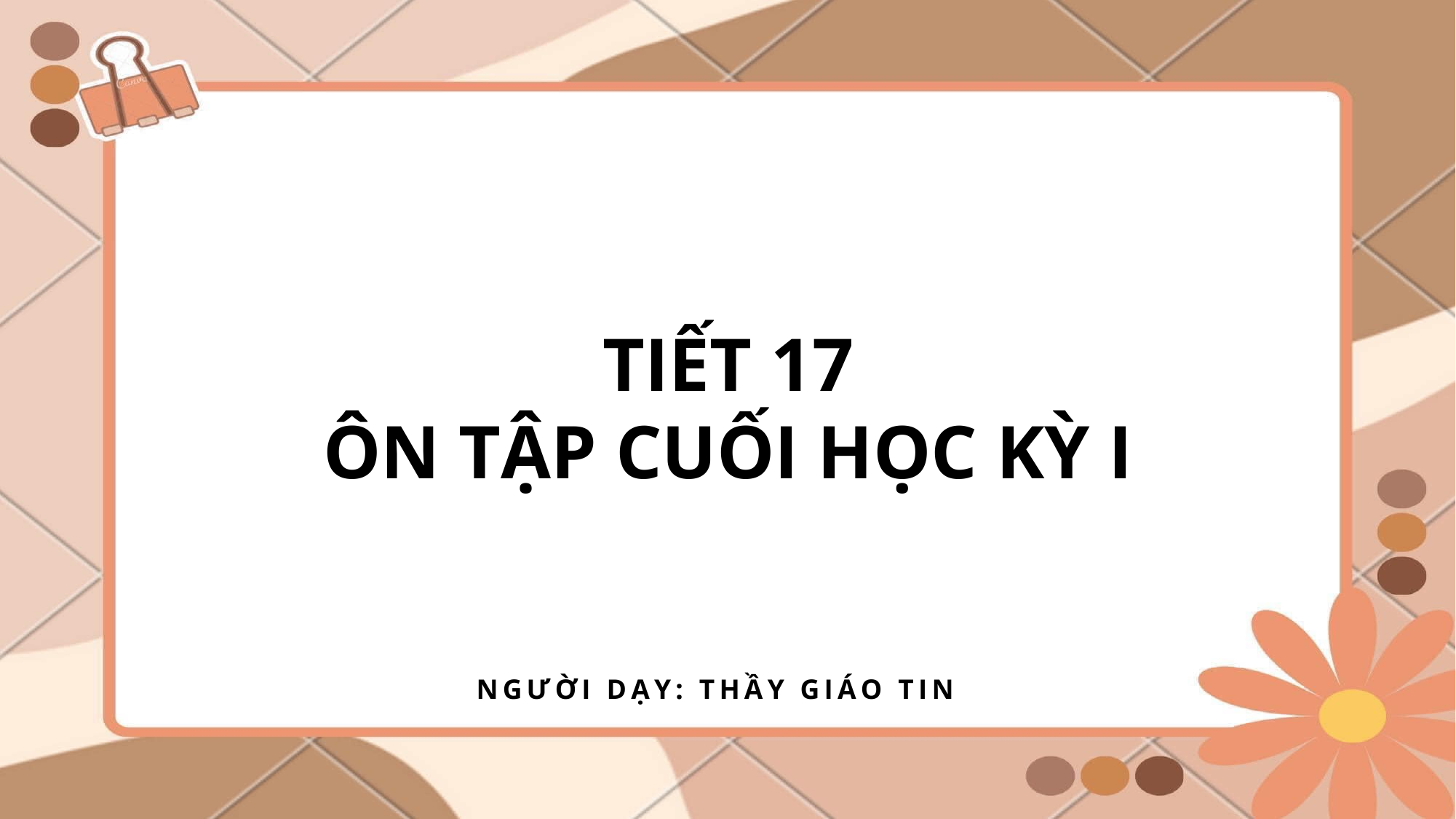

# TIẾT 17 ÔN TẬP CUỐI HỌC KỲ I
Người dạy: Thầy Giáo Tin